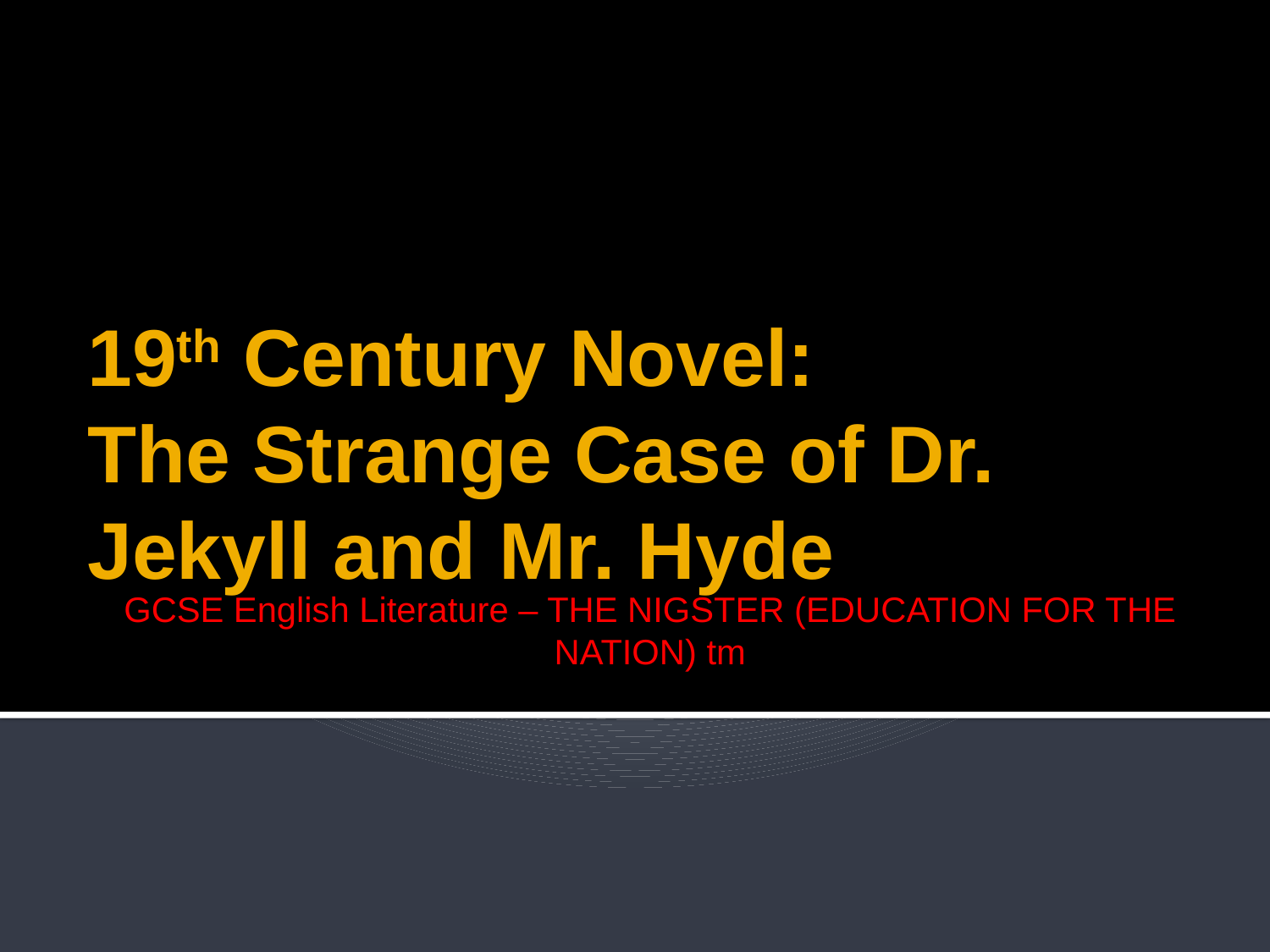

# 19th Century Novel: The Strange Case of Dr. Jekyll and Mr. Hyde
GCSE English Literature – THE NIGSTER (EDUCATION FOR THE NATION) tm